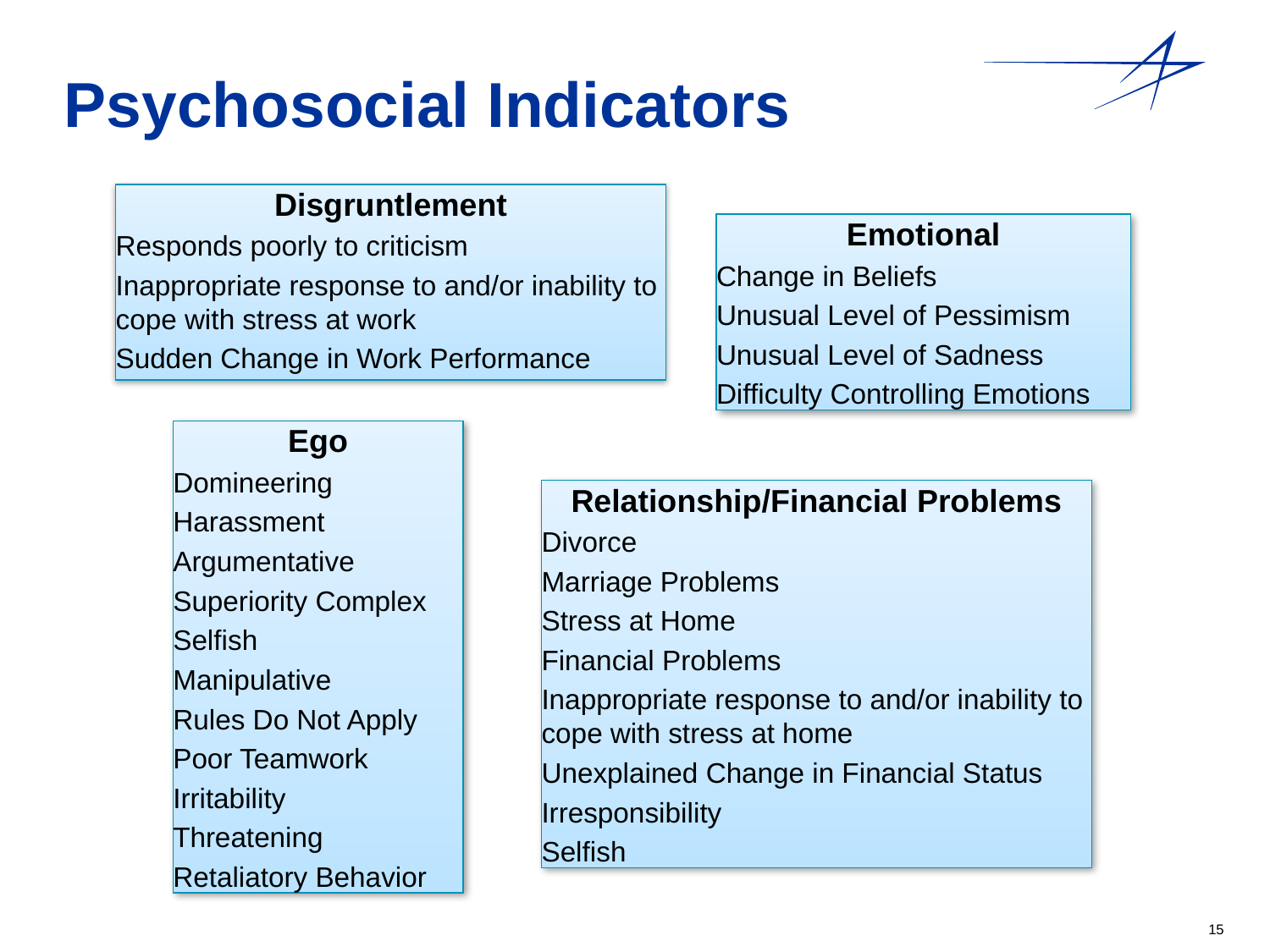

# Psychosocial Indicators
Disgruntlement
Responds poorly to criticism
Inappropriate response to and/or inability to cope with stress at work
Sudden Change in Work Performance
Emotional
Change in Beliefs
Unusual Level of Pessimism
Unusual Level of Sadness
Difficulty Controlling Emotions
Ego
Domineering
Harassment
Argumentative
Superiority Complex
Selfish
Manipulative
Rules Do Not Apply
Poor Teamwork
Irritability
Threatening
Retaliatory Behavior
Relationship/Financial Problems
Divorce
Marriage Problems
Stress at Home
Financial Problems
Inappropriate response to and/or inability to cope with stress at home
Unexplained Change in Financial Status
Irresponsibility
Selfish